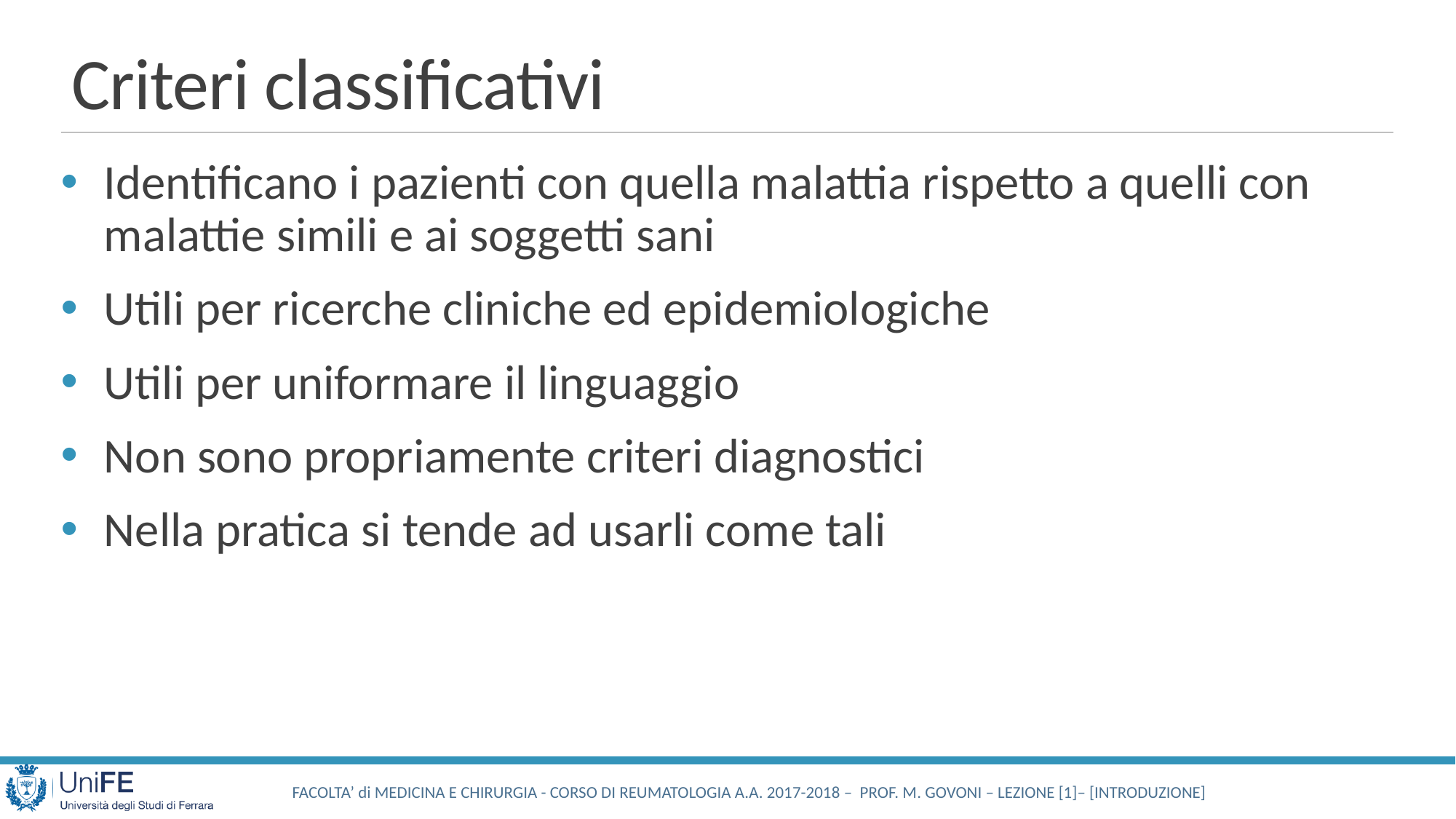

# Criteri classificativi
Identificano i pazienti con quella malattia rispetto a quelli con malattie simili e ai soggetti sani
Utili per ricerche cliniche ed epidemiologiche
Utili per uniformare il linguaggio
Non sono propriamente criteri diagnostici
Nella pratica si tende ad usarli come tali